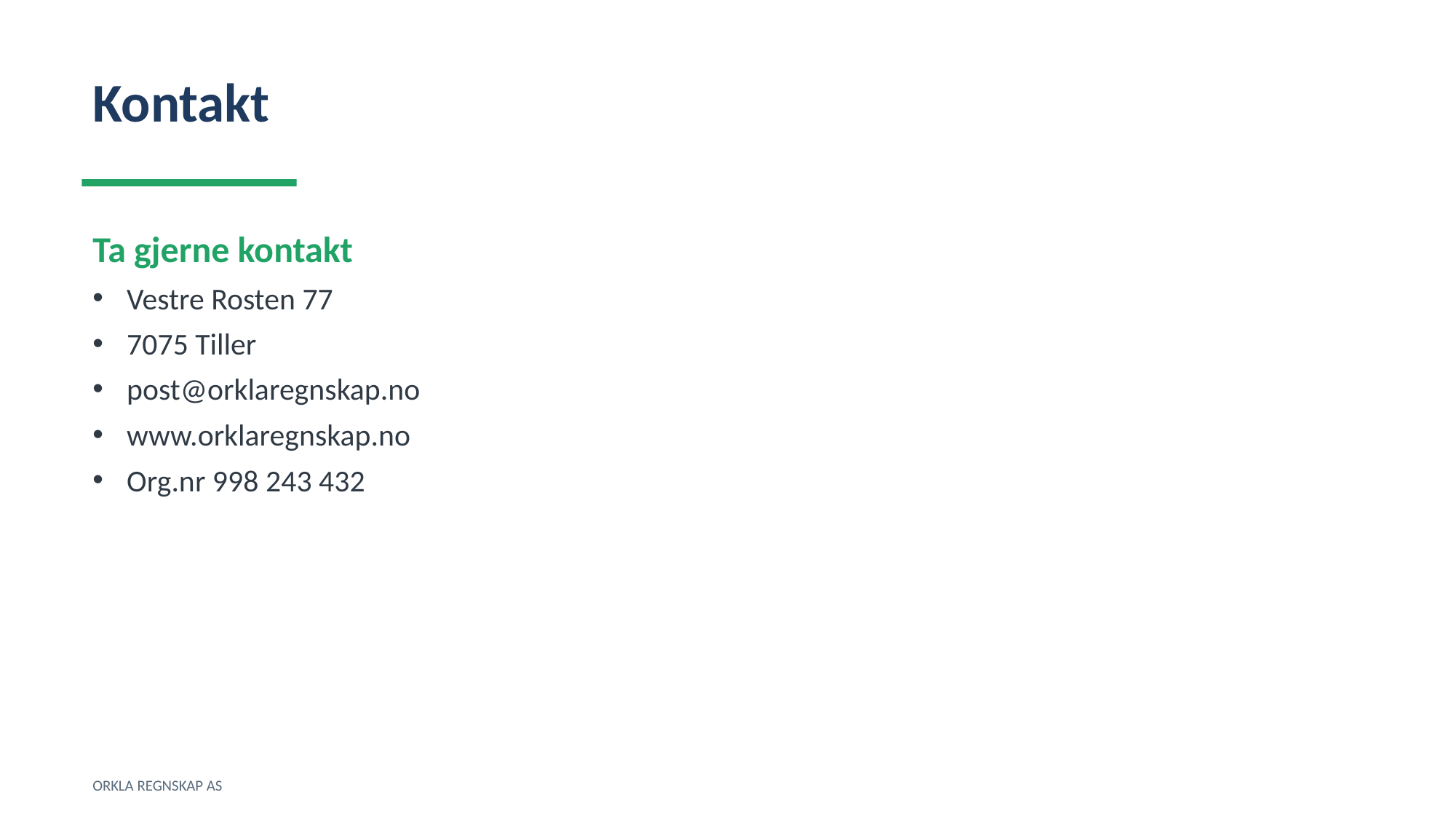

Kontakt

Ta gjerne kontakt
Vestre Rosten 77
7075 Tiller
post@orklaregnskap.no
www.orklaregnskap.no
Org.nr 998 243 432
ORKLA REGNSKAP AS